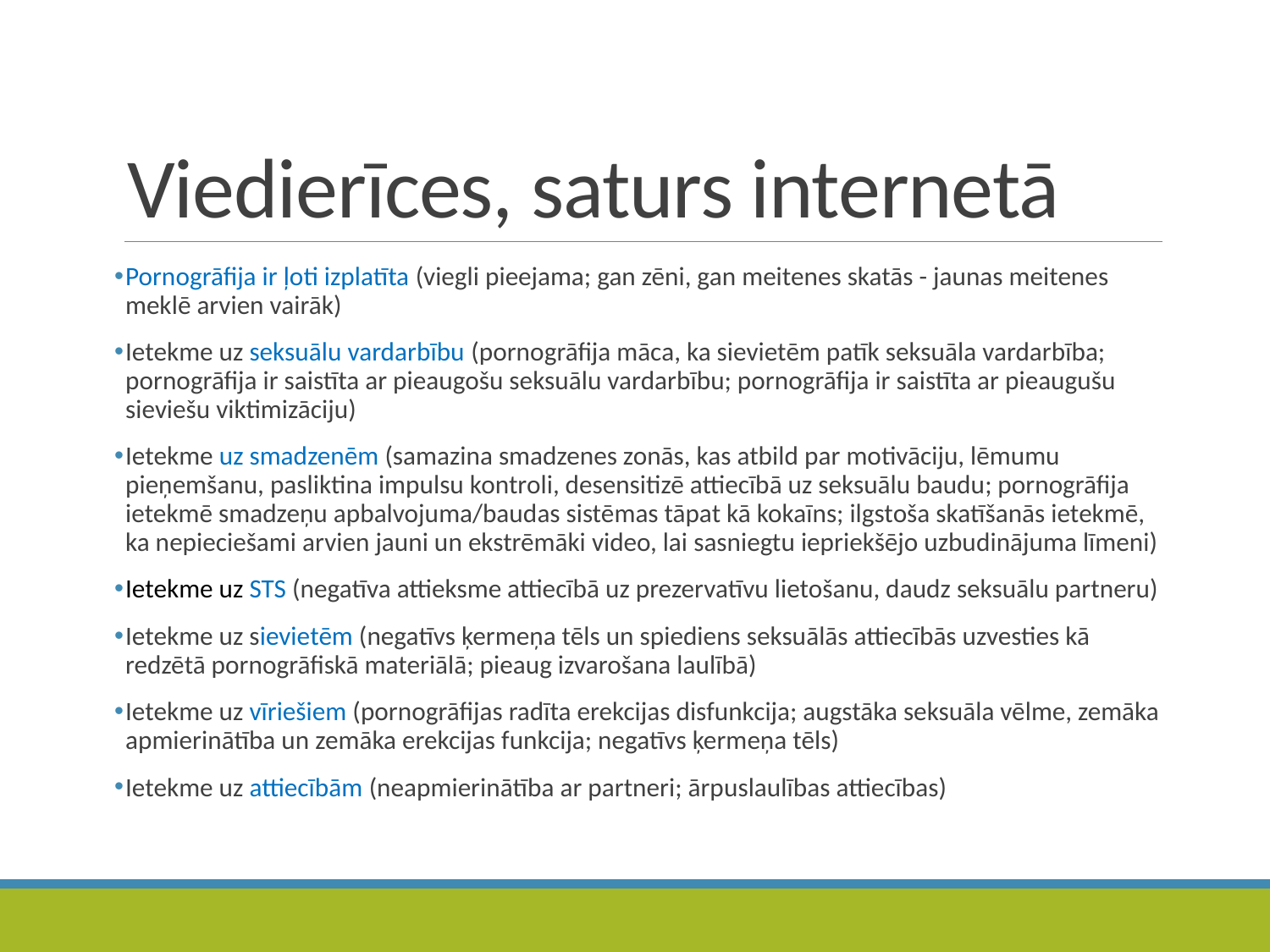

# Viedierīces, saturs internetā
Pornogrāfija ir ļoti izplatīta (viegli pieejama; gan zēni, gan meitenes skatās - jaunas meitenes  meklē arvien vairāk)
Ietekme uz seksuālu vardarbību (pornogrāfija māca, ka sievietēm patīk seksuāla vardarbība; pornogrāfija ir saistīta ar pieaugošu seksuālu vardarbību; pornogrāfija ir saistīta ar pieaugušu sieviešu viktimizāciju)
Ietekme uz smadzenēm (samazina smadzenes zonās, kas atbild par motivāciju, lēmumu pieņemšanu, pasliktina impulsu kontroli, desensitizē attiecībā uz seksuālu baudu; pornogrāfija ietekmē smadzeņu apbalvojuma/baudas sistēmas tāpat kā kokaīns; ilgstoša skatīšanās ietekmē, ka nepieciešami arvien jauni un ekstrēmāki video, lai sasniegtu iepriekšējo uzbudinājuma līmeni)
Ietekme uz STS (negatīva attieksme attiecībā uz prezervatīvu lietošanu, daudz seksuālu partneru)
Ietekme uz sievietēm (negatīvs ķermeņa tēls un spiediens seksuālās attiecībās uzvesties kā redzētā pornogrāfiskā materiālā; pieaug izvarošana laulībā)
Ietekme uz vīriešiem (pornogrāfijas radīta erekcijas disfunkcija; augstāka seksuāla vēlme, zemāka apmierinātība un zemāka erekcijas funkcija; negatīvs ķermeņa tēls)
Ietekme uz attiecībām (neapmierinātība ar partneri; ārpuslaulības attiecības)